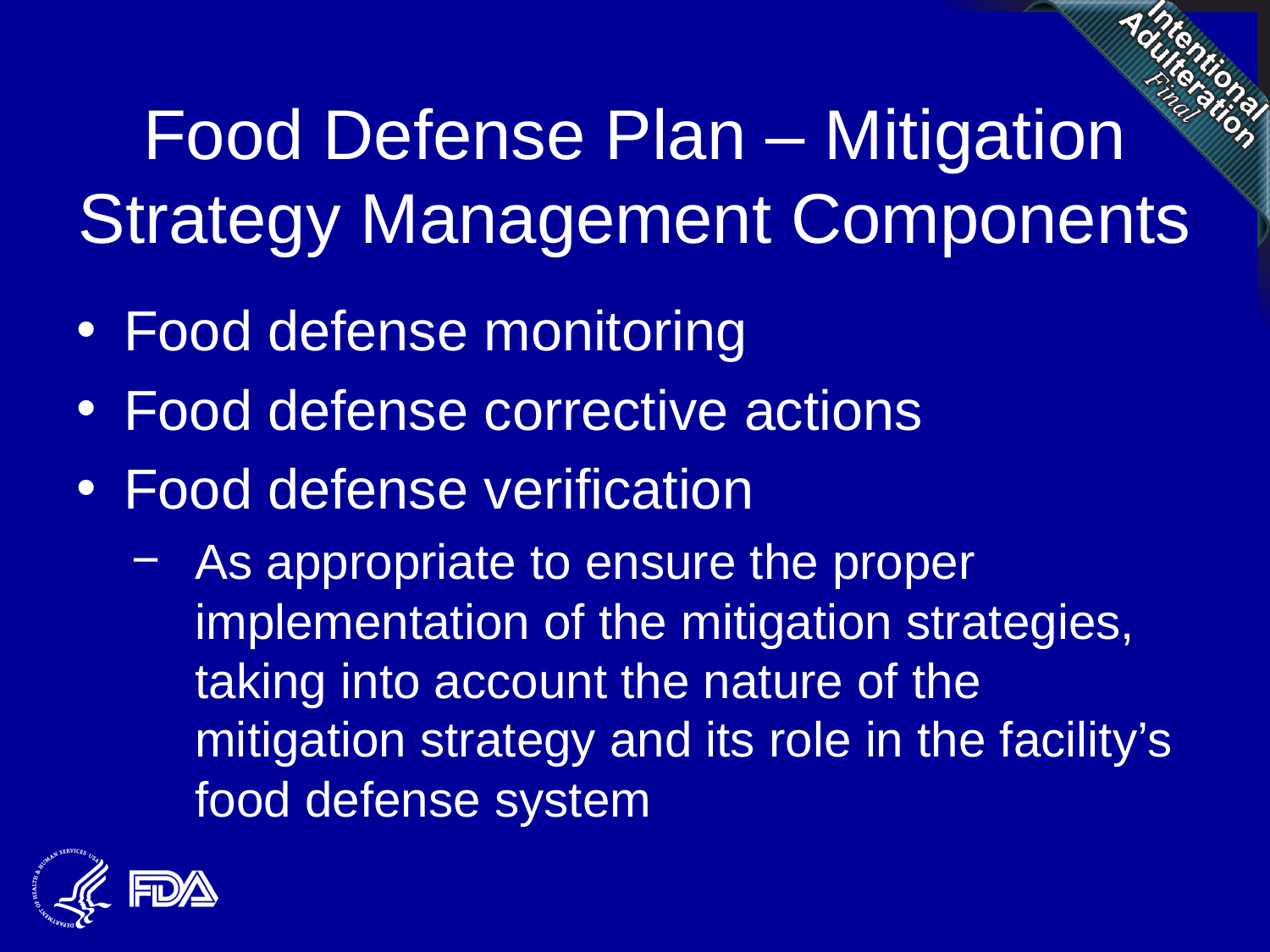

# Food Defense Plan – Mitigation Strategy Management Components
Food defense monitoring
Food defense corrective actions
Food defense verification
As appropriate to ensure the proper implementation of the mitigation strategies, taking into account the nature of the mitigation strategy and its role in the facility’s food defense system